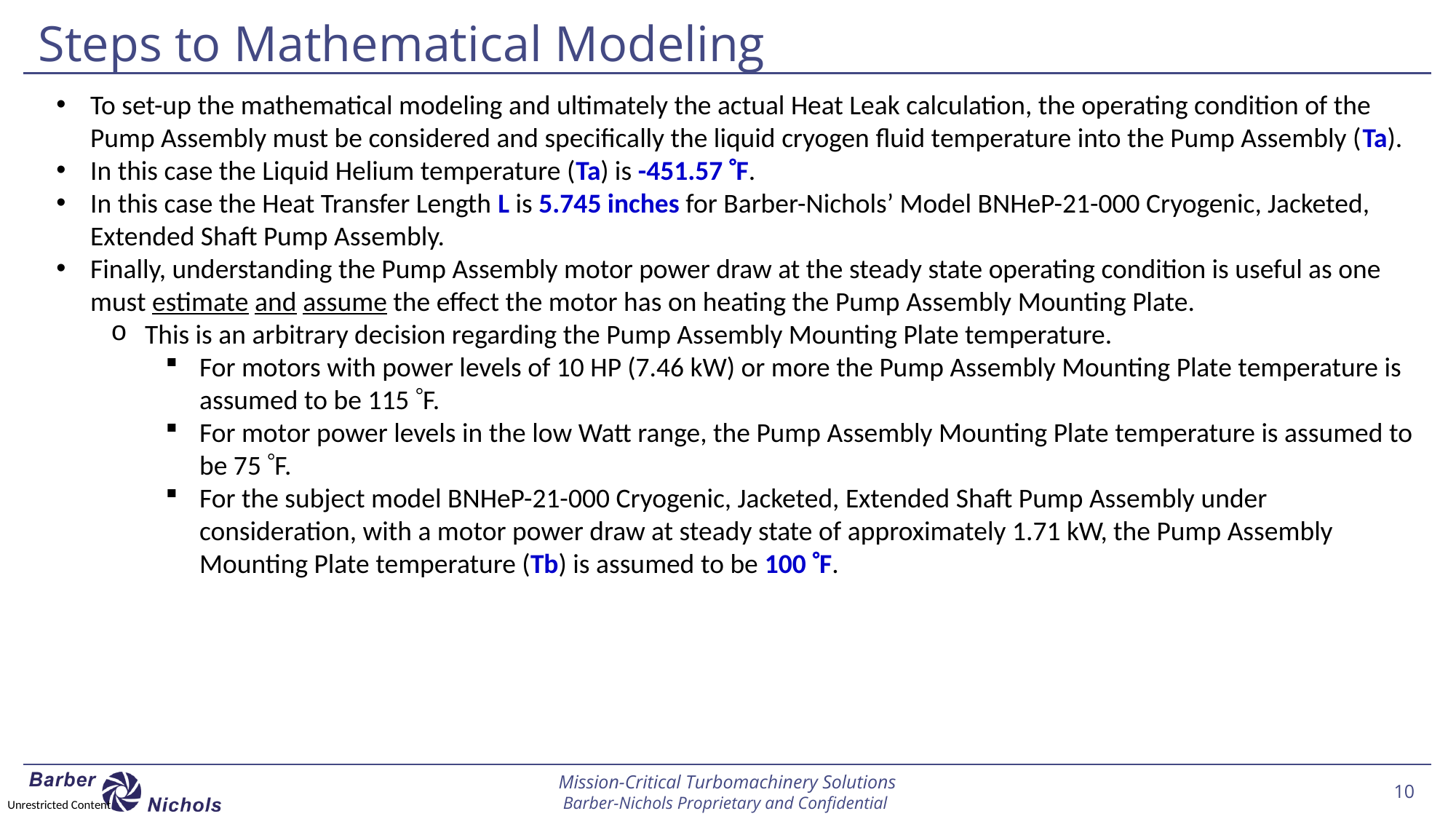

# Steps to Mathematical Modeling
To set-up the mathematical modeling and ultimately the actual Heat Leak calculation, the operating condition of the Pump Assembly must be considered and specifically the liquid cryogen fluid temperature into the Pump Assembly (Ta).
In this case the Liquid Helium temperature (Ta) is -451.57 °F.
In this case the Heat Transfer Length L is 5.745 inches for Barber-Nichols’ Model BNHeP-21-000 Cryogenic, Jacketed, Extended Shaft Pump Assembly.
Finally, understanding the Pump Assembly motor power draw at the steady state operating condition is useful as one must estimate and assume the effect the motor has on heating the Pump Assembly Mounting Plate.
This is an arbitrary decision regarding the Pump Assembly Mounting Plate temperature.
For motors with power levels of 10 HP (7.46 kW) or more the Pump Assembly Mounting Plate temperature is assumed to be 115 °F.
For motor power levels in the low Watt range, the Pump Assembly Mounting Plate temperature is assumed to be 75 °F.
For the subject model BNHeP-21-000 Cryogenic, Jacketed, Extended Shaft Pump Assembly under consideration, with a motor power draw at steady state of approximately 1.71 kW, the Pump Assembly Mounting Plate temperature (Tb) is assumed to be 100 °F.